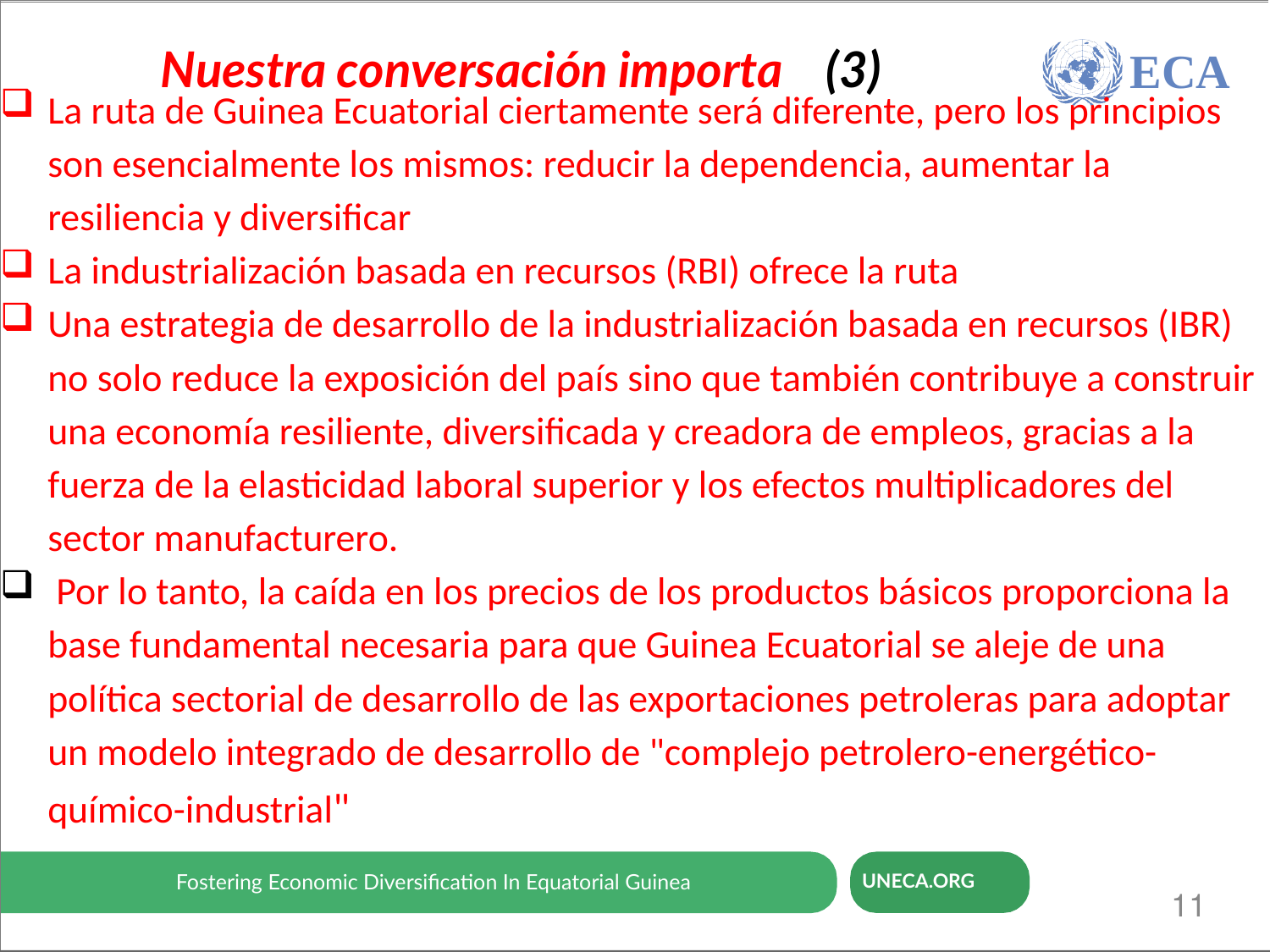

Economic Diversification through ReFuente-based and trade-induced Industrialation

Nuestra conversación importa    (3)

ECA
La ruta de Guinea Ecuatorial ciertamente será diferente, pero los principios son esencialmente los mismos: reducir la dependencia, aumentar la resiliencia y diversificar
La industrialización basada en recursos (RBI) ofrece la ruta
Una estrategia de desarrollo de la industrialización basada en recursos (IBR)  no solo reduce la exposición del país sino que también contribuye a construir una economía resiliente, diversificada y creadora de empleos, gracias a la fuerza de la elasticidad laboral superior y los efectos multiplicadores del sector manufacturero.
 Por lo tanto, la caída en los precios de los productos básicos proporciona la base fundamental necesaria para que Guinea Ecuatorial se aleje de una política sectorial de desarrollo de las exportaciones petroleras para adoptar un modelo integrado de desarrollo de "complejo petrolero-energético-químico-industrial"

Fostering Economic Diversification In Equatorial Guinea
UNECA.ORG
11